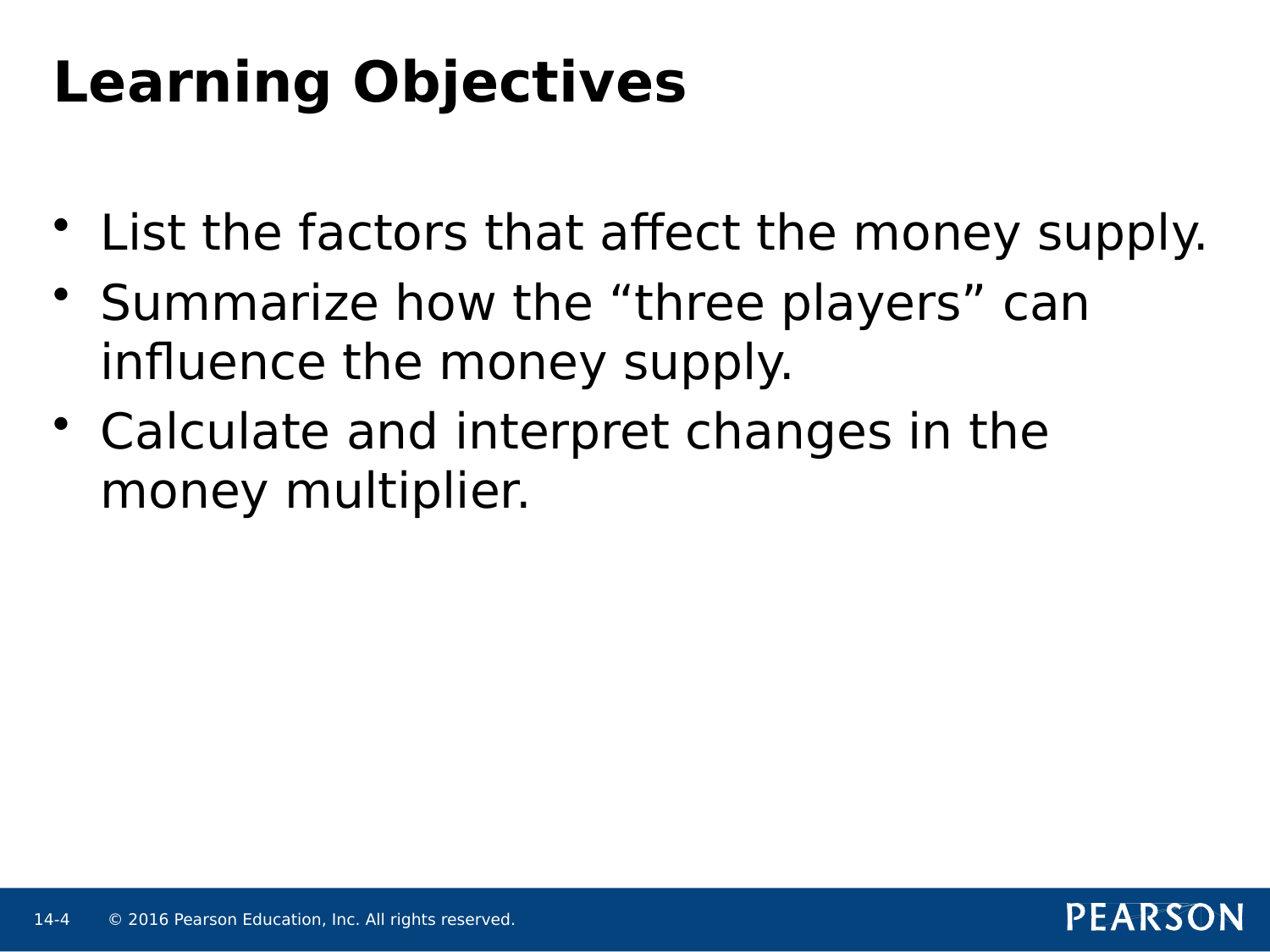

# Learning Objectives
List the factors that affect the money supply.
Summarize how the “three players” can influence the money supply.
Calculate and interpret changes in the money multiplier.